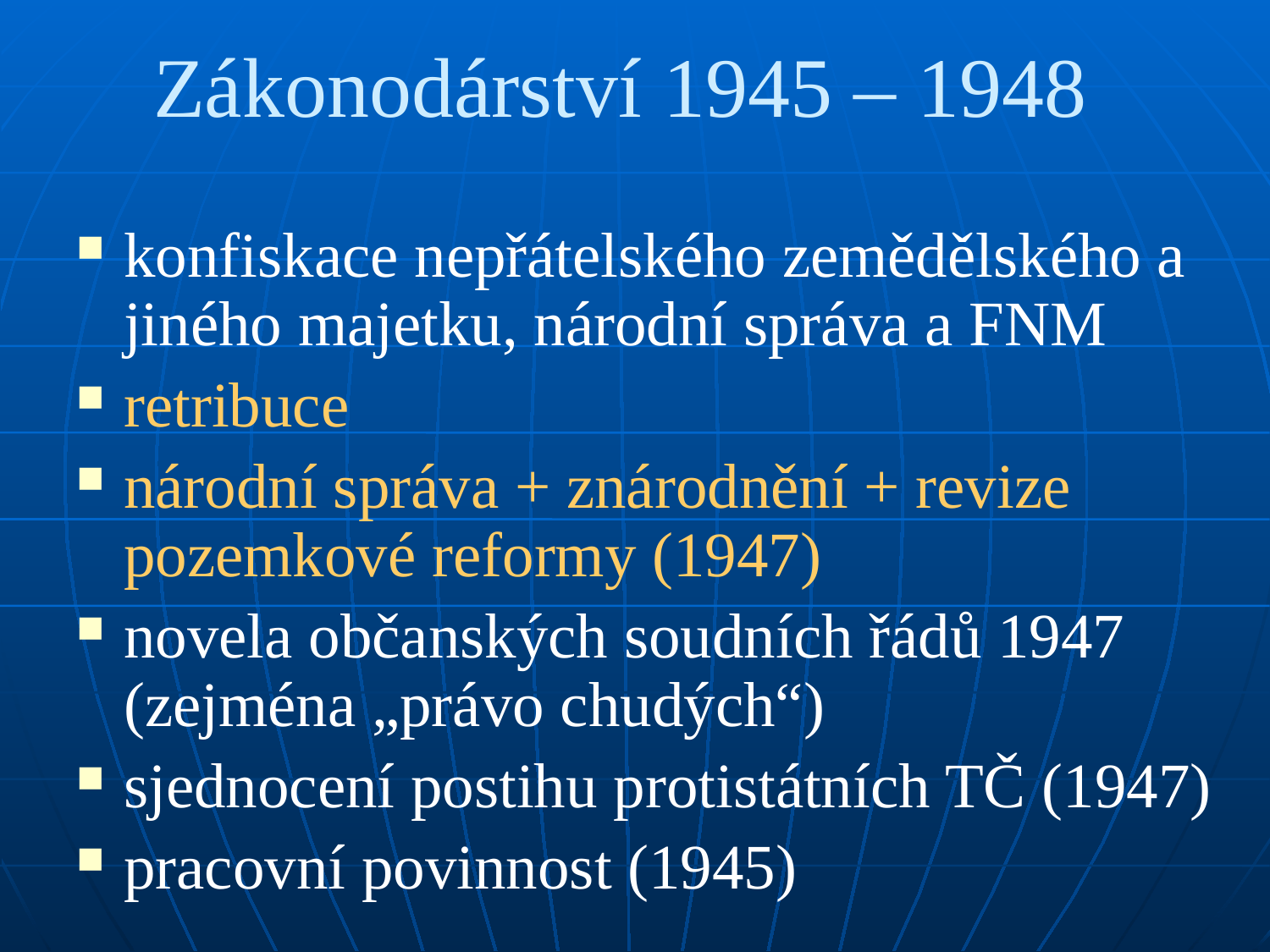

# Zákonodárství 1945 – 1948
konfiskace nepřátelského zemědělského a jiného majetku, národní správa a FNM
retribuce
národní správa + znárodnění + revize pozemkové reformy (1947)
novela občanských soudních řádů 1947 (zejména „právo chudých“)
sjednocení postihu protistátních TČ (1947)
pracovní povinnost (1945)